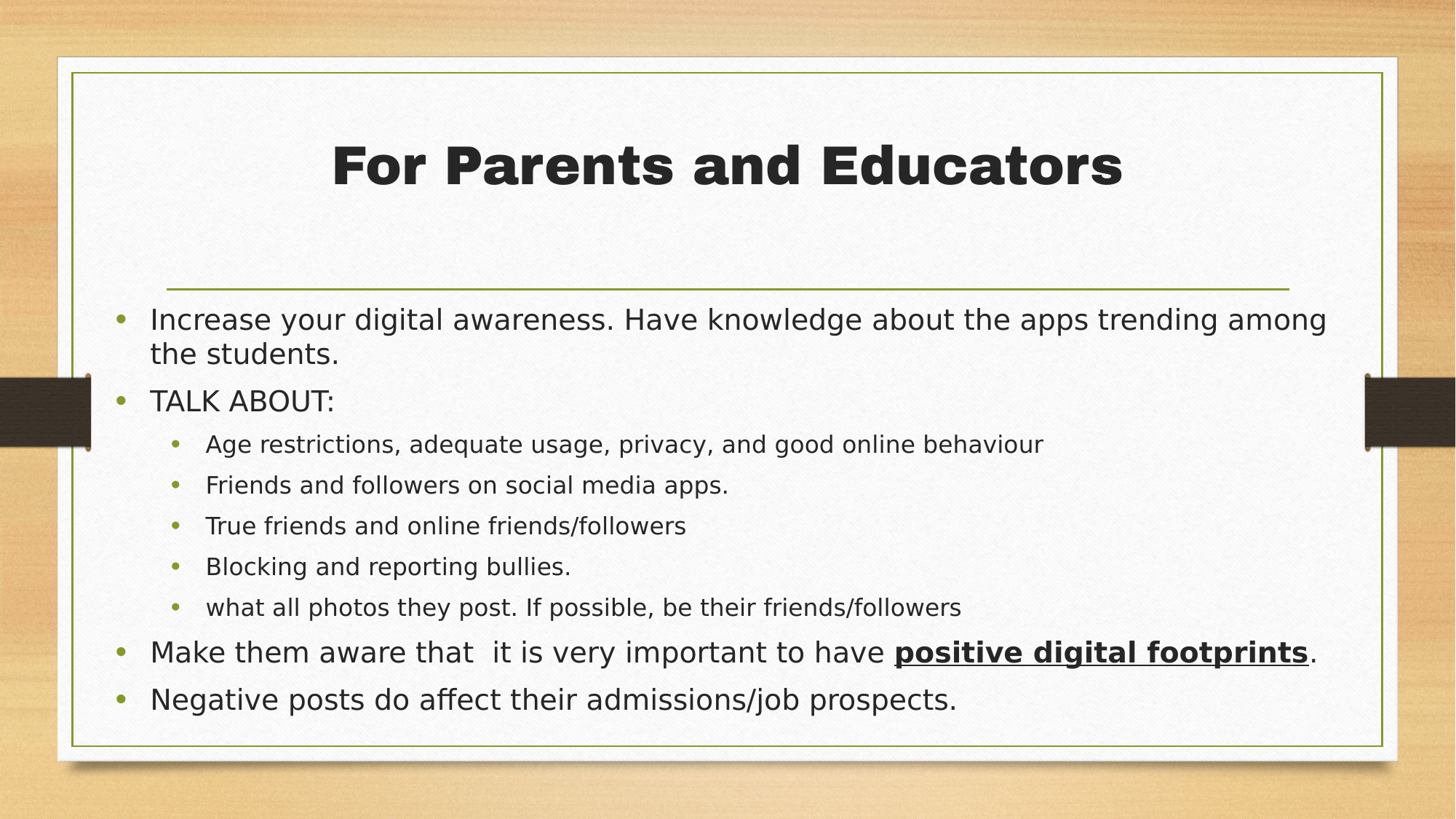

# For Parents and Educators
Increase your digital awareness. Have knowledge about the apps trending among the students.
TALK ABOUT:
Age restrictions, adequate usage, privacy, and good online behaviour
Friends and followers on social media apps.
True friends and online friends/followers
Blocking and reporting bullies.
what all photos they post. If possible, be their friends/followers
Make them aware that  it is very important to have positive digital footprints.
Negative posts do affect their admissions/job prospects.